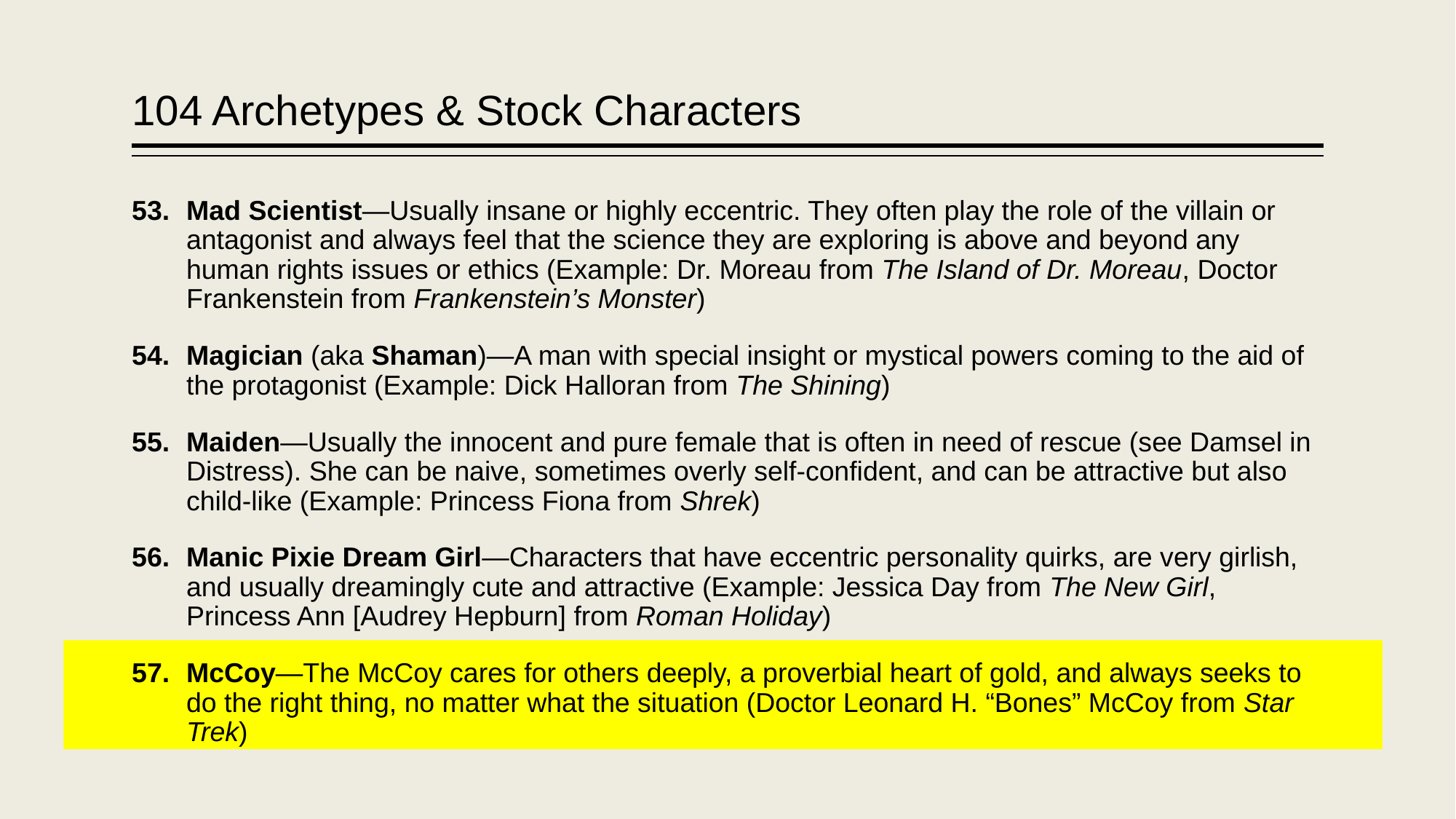

# 104 Archetypes & Stock Characters
Mad Scientist—Usually insane or highly eccentric. They often play the role of the villain or antagonist and always feel that the science they are exploring is above and beyond any human rights issues or ethics (Example: Dr. Moreau from The Island of Dr. Moreau, Doctor Frankenstein from Frankenstein’s Monster)
Magician (aka Shaman)—A man with special insight or mystical powers coming to the aid of the protagonist (Example: Dick Halloran from The Shining)
Maiden—Usually the innocent and pure female that is often in need of rescue (see Damsel in Distress). She can be naive, sometimes overly self-confident, and can be attractive but also child-like (Example: Princess Fiona from Shrek)
Manic Pixie Dream Girl—Characters that have eccentric personality quirks, are very girlish, and usually dreamingly cute and attractive (Example: Jessica Day from The New Girl, Princess Ann [Audrey Hepburn] from Roman Holiday)
McCoy—The McCoy cares for others deeply, a proverbial heart of gold, and always seeks to do the right thing, no matter what the situation (Doctor Leonard H. “Bones” McCoy from Star Trek)